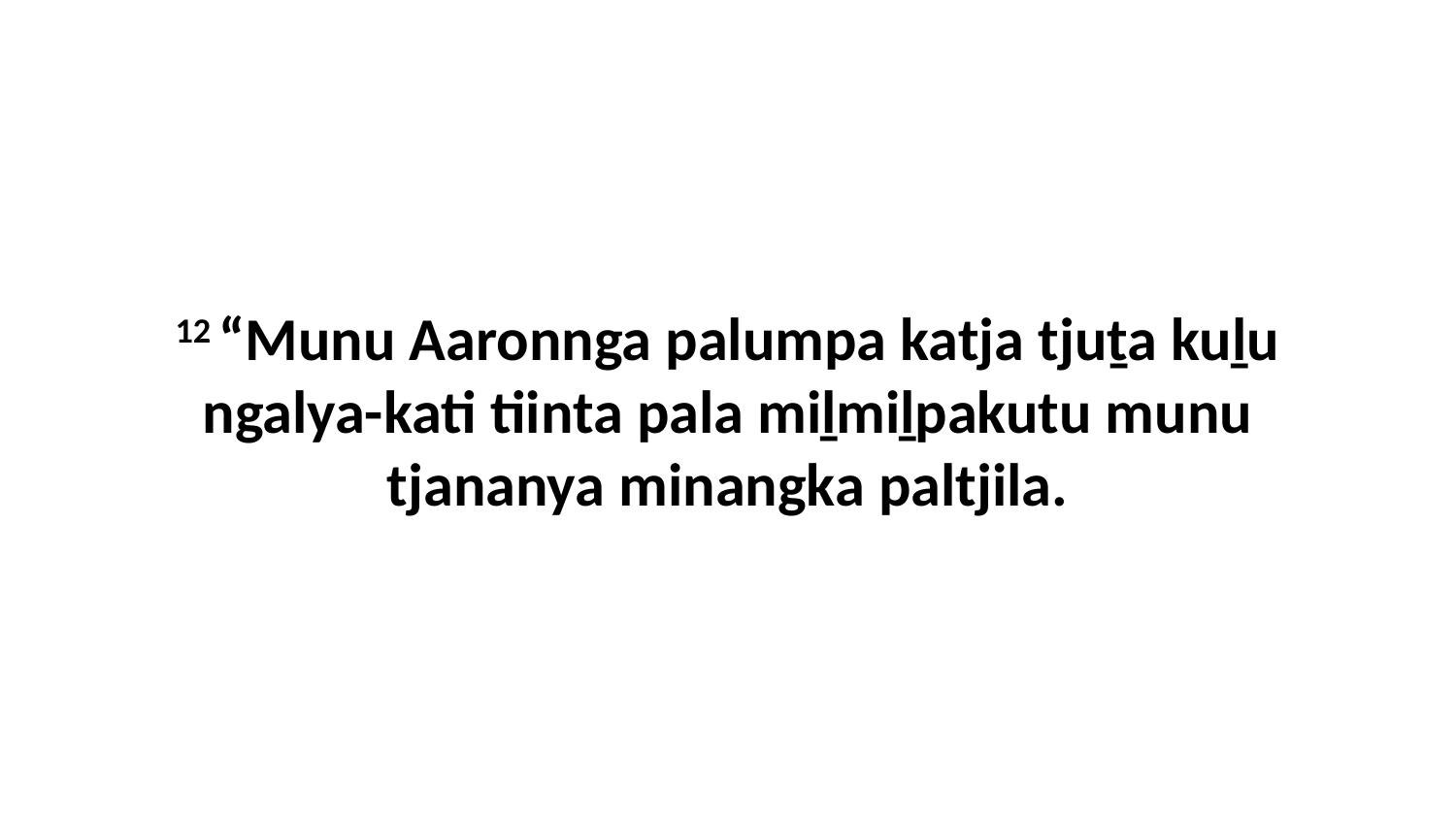

12 “Munu Aaronnga palumpa katja tjuṯa kuḻu ngalya-kati tiinta pala miḻmiḻpakutu munu tjananya minangka paltjila.